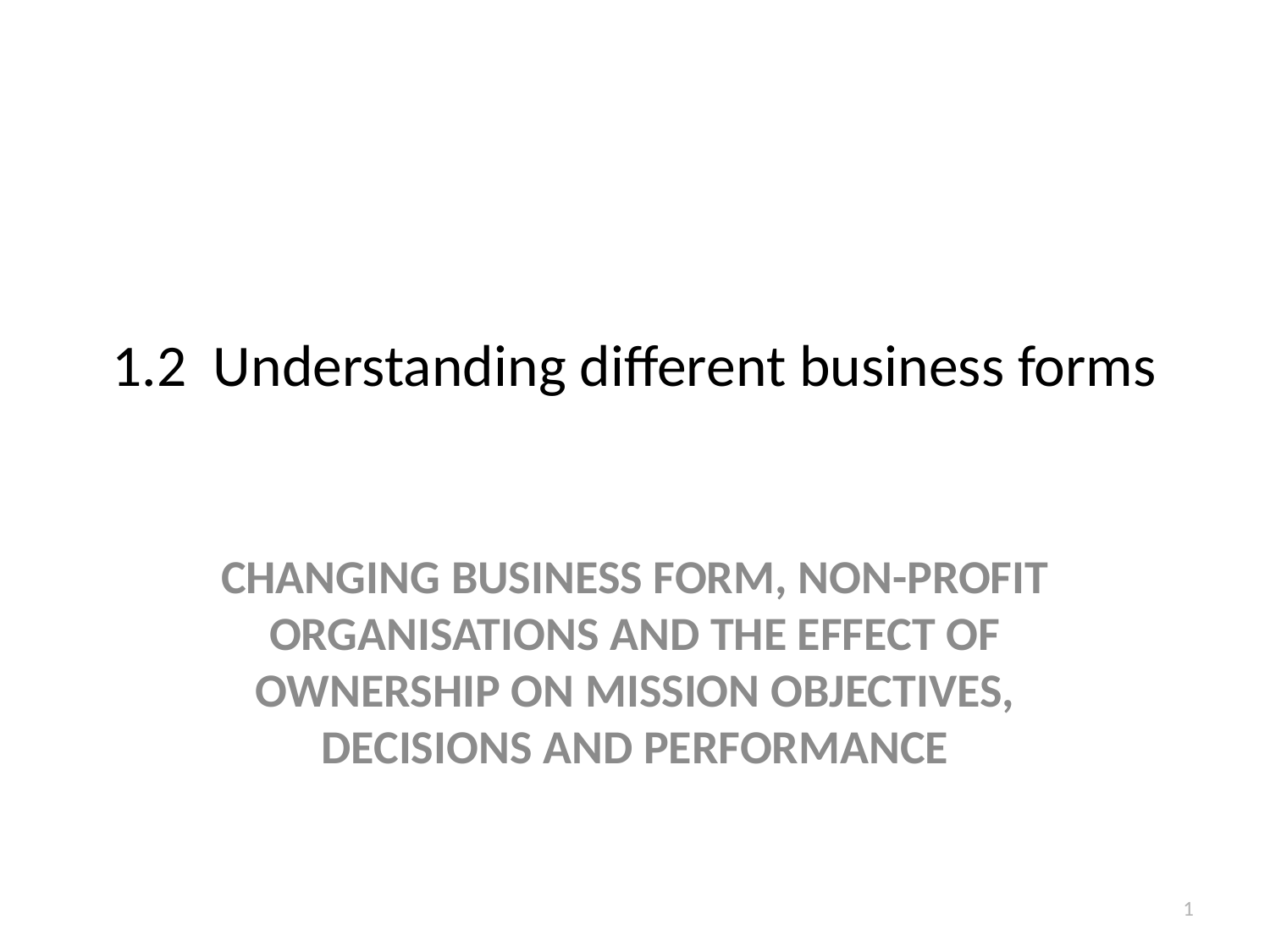

# 1.2  Understanding different business forms
CHANGING BUSINESS FORM, NON-PROFIT ORGANISATIONS AND THE EFFECT OF OWNERSHIP ON MISSION OBJECTIVES, DECISIONS AND PERFORMANCE

1